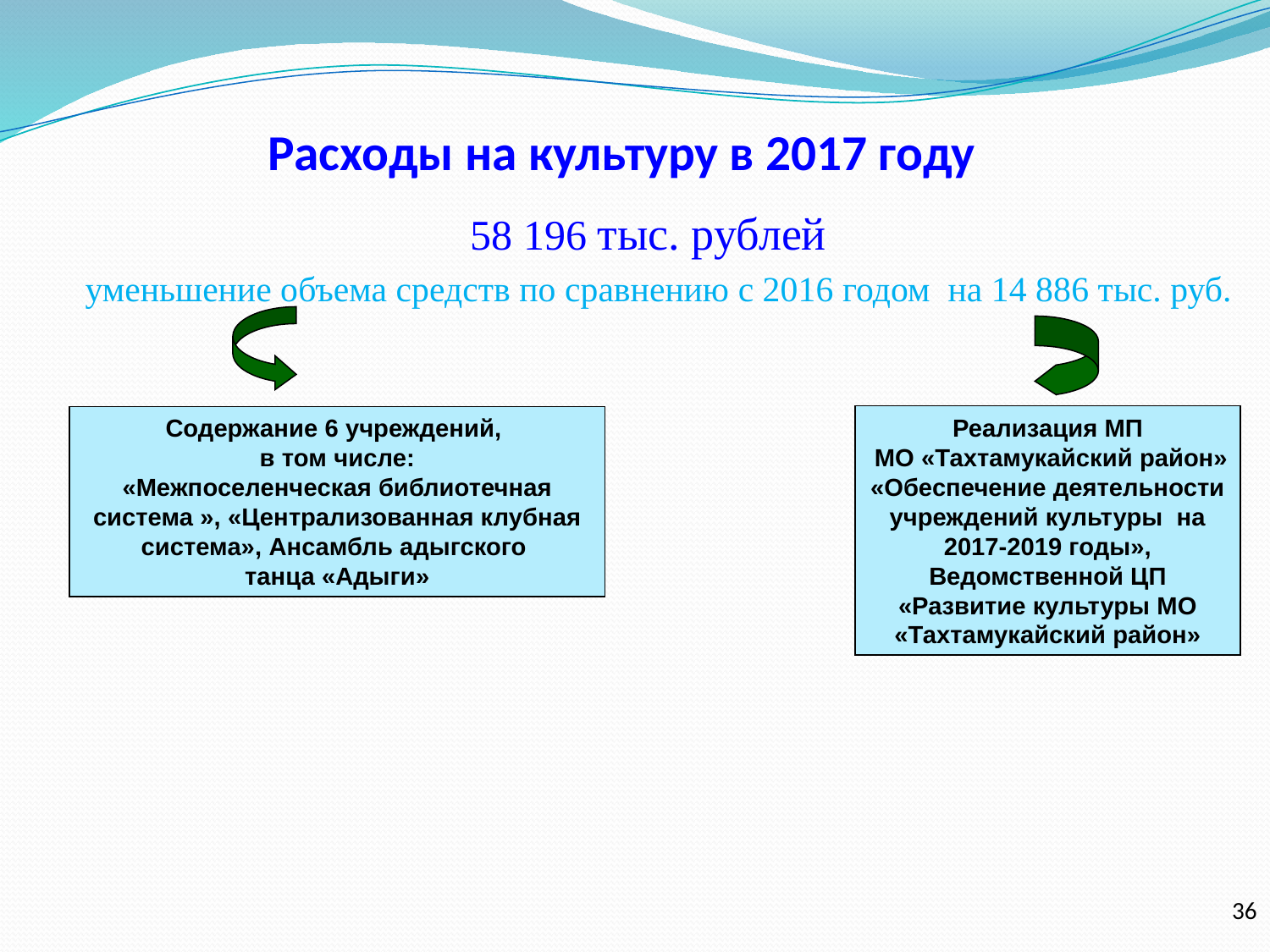

# Расходы на культуру в 2017 году
58 196 тыс. рублей
 уменьшение объема средств по сравнению с 2016 годом  на 14 886 тыс. руб.

Реализация МП
 МО «Тахтамукайский район» «Обеспечение деятельности учреждений культуры  на 2017-2019 годы», Ведомственной ЦП «Развитие культуры МО «Тахтамукайский район»
Содержание 6 учреждений,
в том числе:
«Межпоселенческая библиотечная система », «Централизованная клубная система», Ансамбль адыгского
танца «Адыги»
36